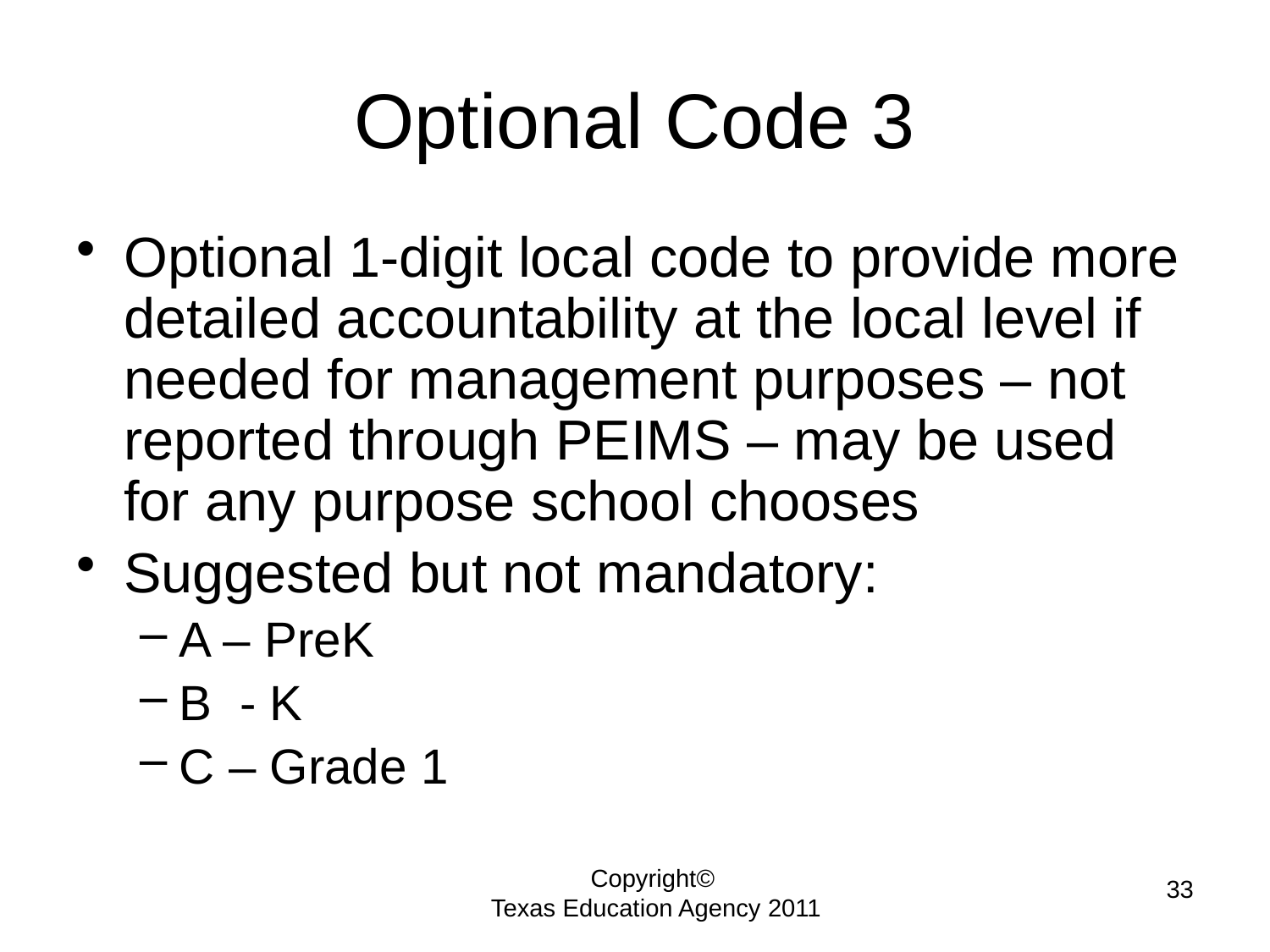

# Optional Code 3
Optional 1-digit local code to provide more detailed accountability at the local level if needed for management purposes – not reported through PEIMS – may be used for any purpose school chooses
Suggested but not mandatory:
A – PreK
B  - K
C – Grade 1
33